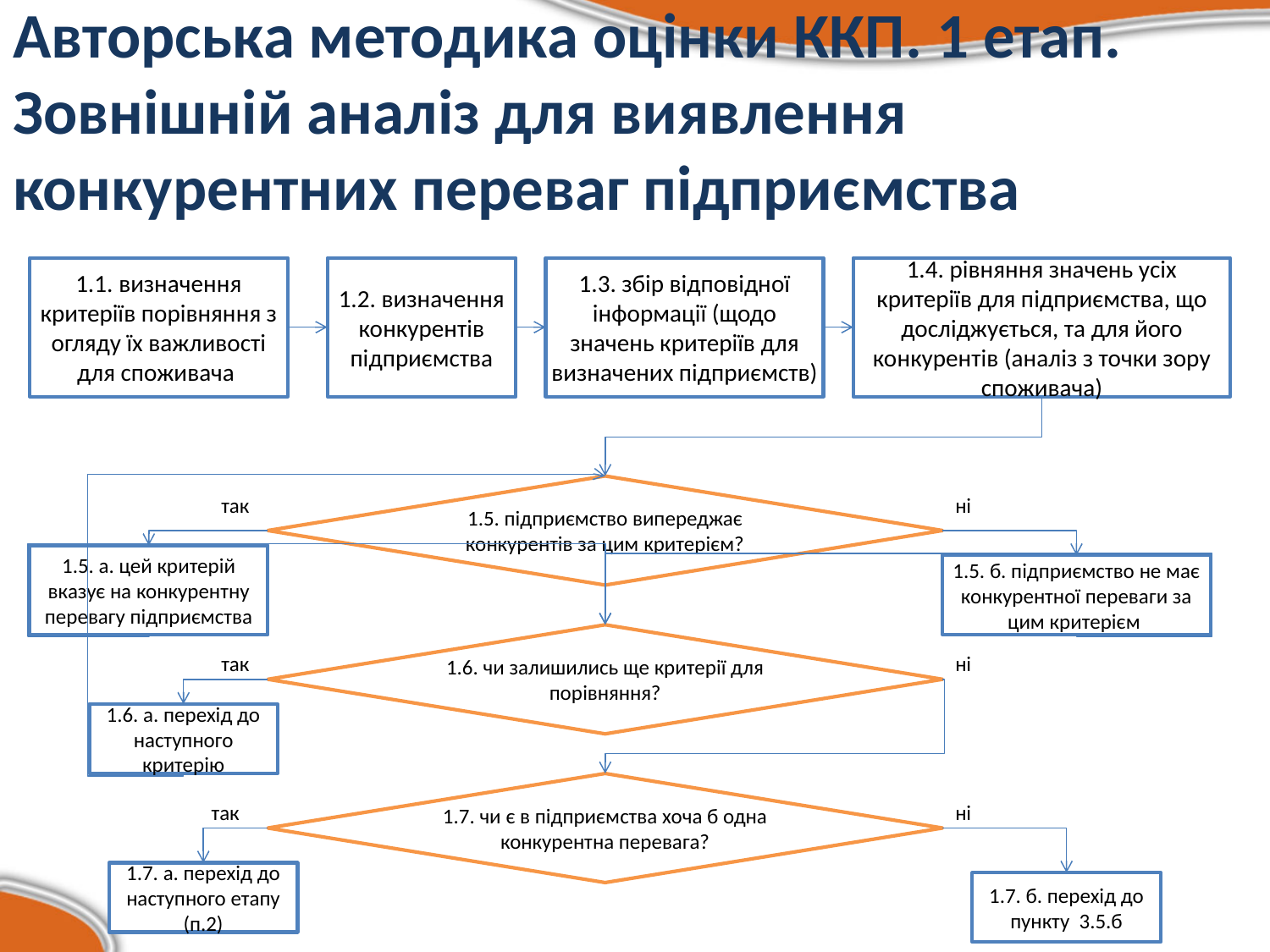

# Авторська методика оцінки ККП. 1 етап. Зовнішній аналіз для виявлення конкурентних переваг підприємства
1.1. визначення критеріїв порівняння з огляду їх важливості для споживача
1.2. визначення конкурентів підприємства
1.3. збір відповідної інформації (щодо значень критеріїв для визначених підприємств)
1.4. рівняння значень усіх критеріїв для підприємства, що досліджується, та для його конкурентів (аналіз з точки зору споживача)
1.5. підприємство випереджає конкурентів за цим критерієм?
так
ні
1.5. а. цей критерій вказує на конкурентну перевагу підприємства
1.5. б. підприємство не має конкурентної переваги за цим критерієм
1.6. чи залишились ще критерії для порівняння?
так
ні
1.6. а. перехід до наступного критерію
1.7. чи є в підприємства хоча б одна конкурентна перевага?
так
ні
1.7. а. перехід до наступного етапу (п.2)
1.7. б. перехід до пункту  3.5.б